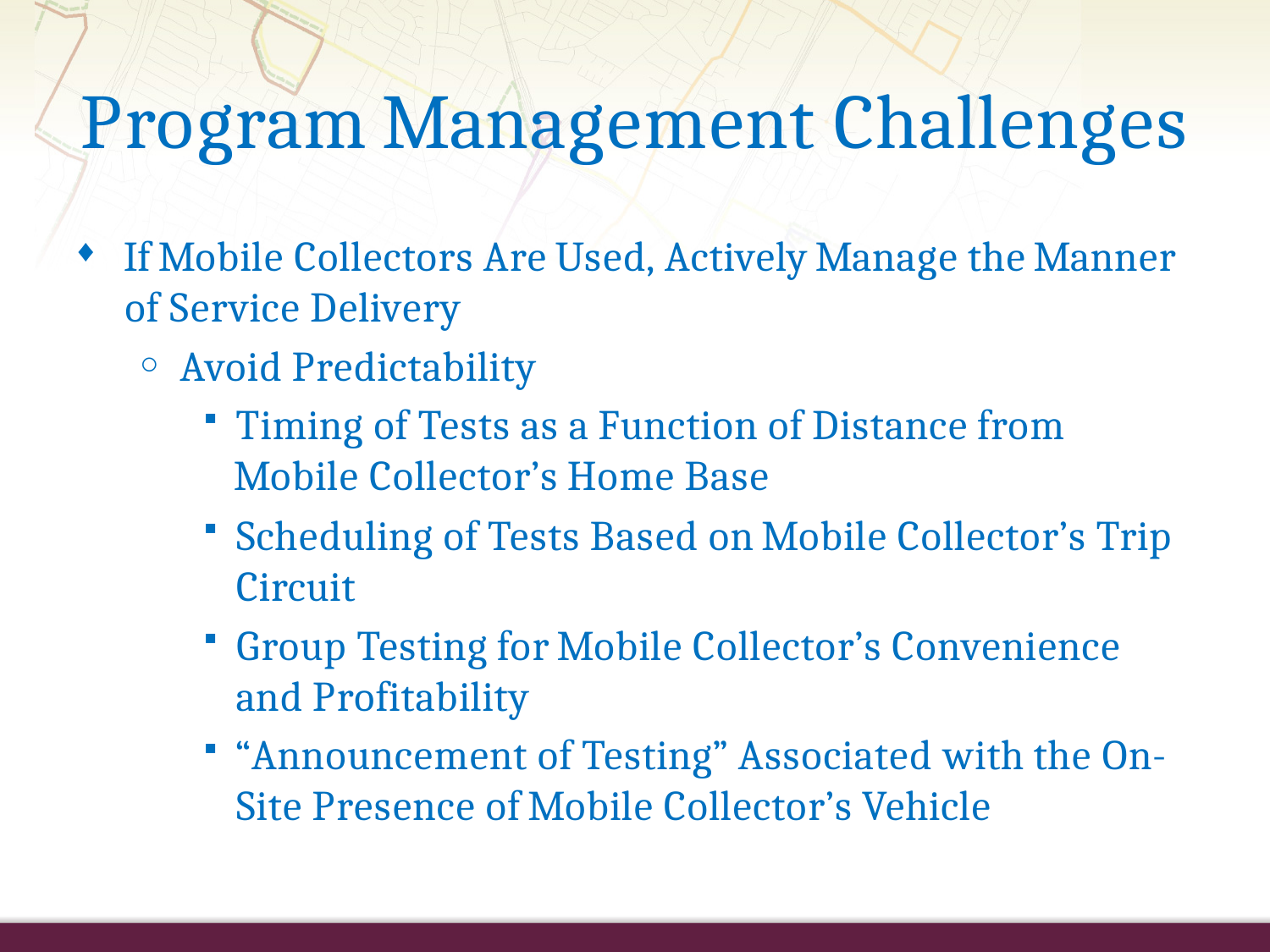

# Program Management Challenges
If Mobile Collectors Are Used, Actively Manage the Manner of Service Delivery
Avoid Predictability
Timing of Tests as a Function of Distance from Mobile Collector’s Home Base
Scheduling of Tests Based on Mobile Collector’s Trip Circuit
Group Testing for Mobile Collector’s Convenience and Profitability
“Announcement of Testing” Associated with the On-Site Presence of Mobile Collector’s Vehicle